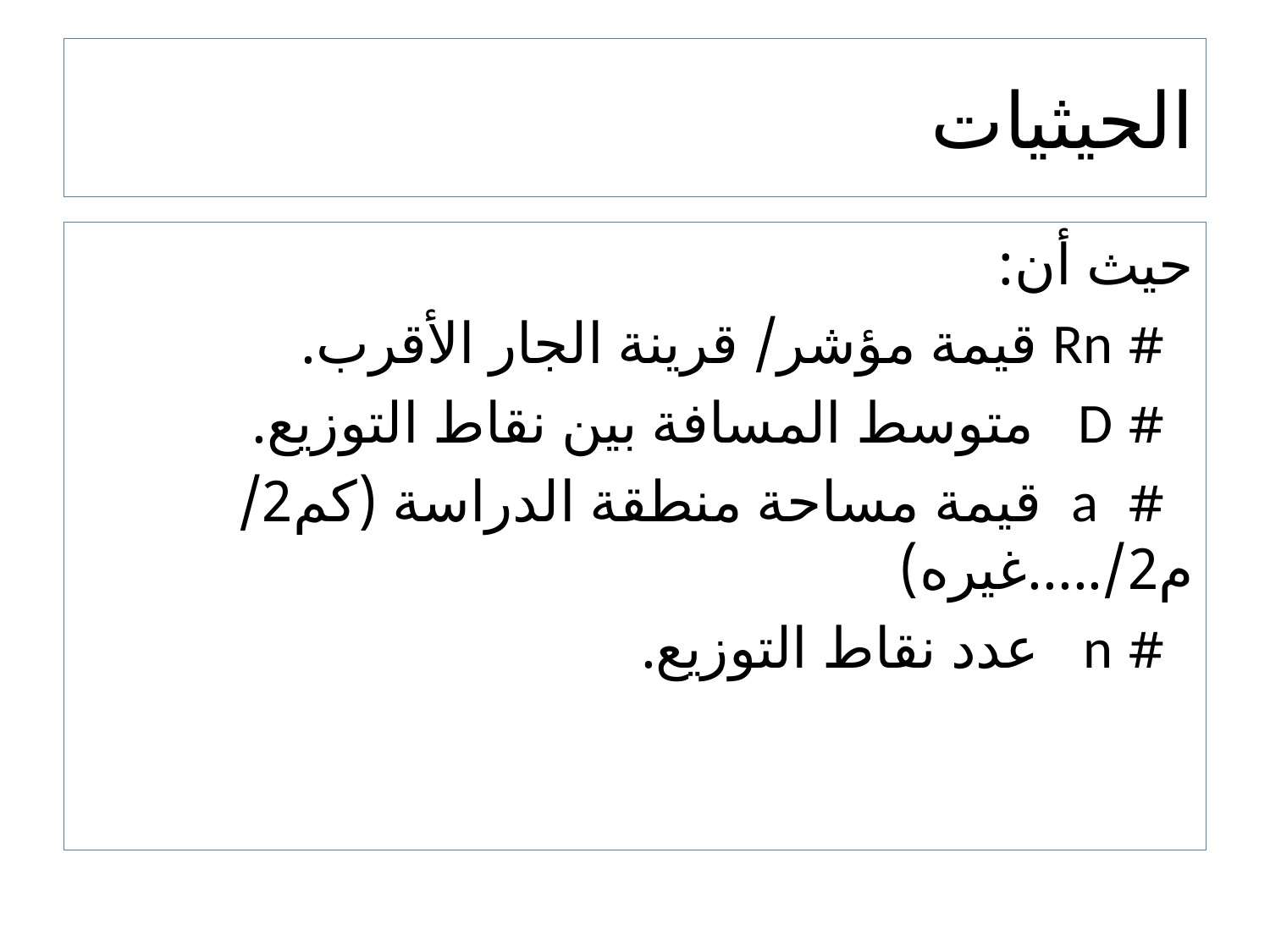

# الحيثيات
حيث أن:
  # Rn قيمة مؤشر/ قرينة الجار الأقرب.
  # D   متوسط المسافة بين نقاط التوزيع.
  #  a  قيمة مساحة منطقة الدراسة (كم2/ م2/.....غيره)
  # n   عدد نقاط التوزيع.